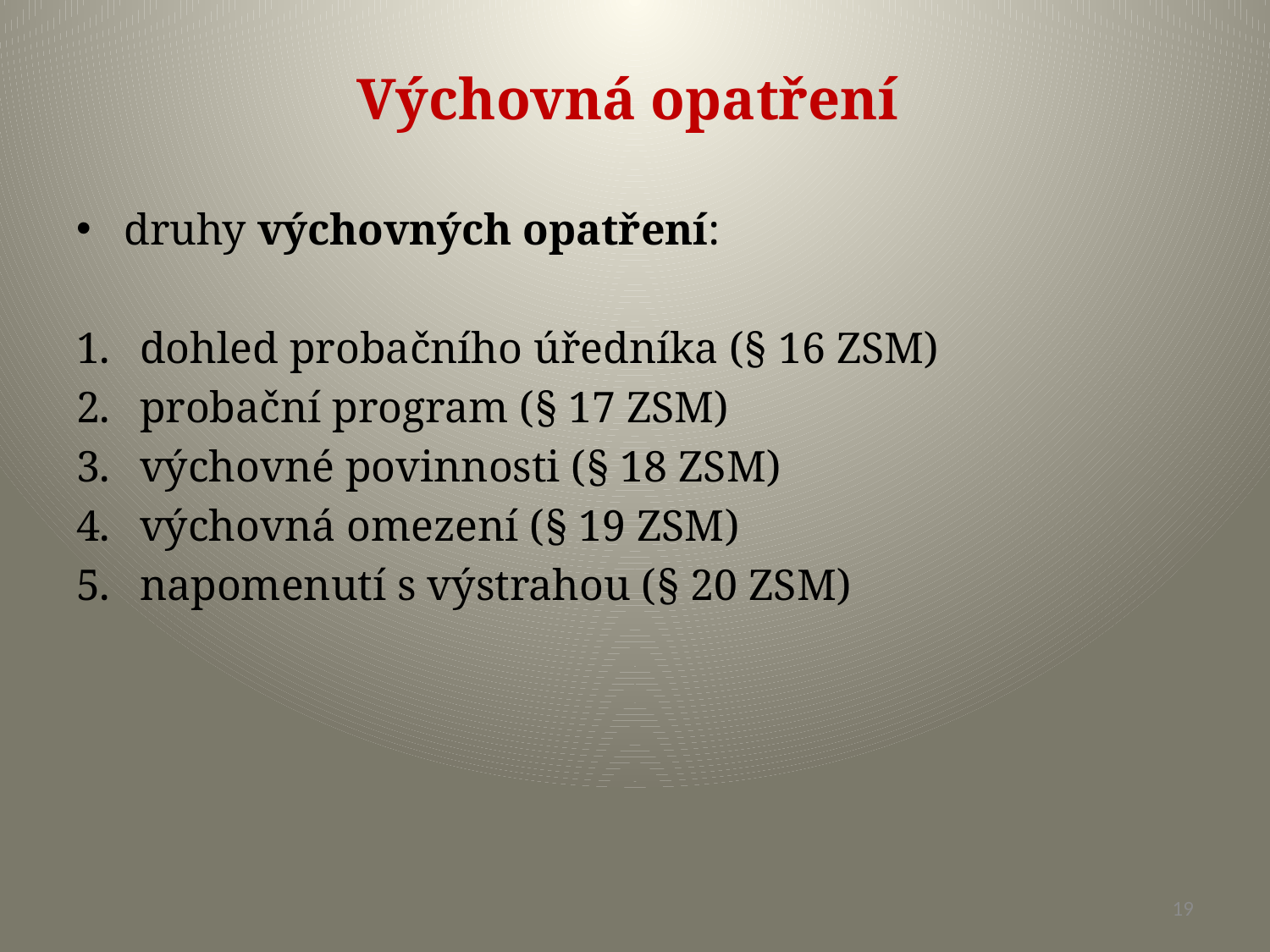

# Výchovná opatření
druhy výchovných opatření:

dohled probačního úředníka (§ 16 ZSM)
probační program (§ 17 ZSM)
výchovné povinnosti (§ 18 ZSM)
výchovná omezení (§ 19 ZSM)
napomenutí s výstrahou (§ 20 ZSM)

19